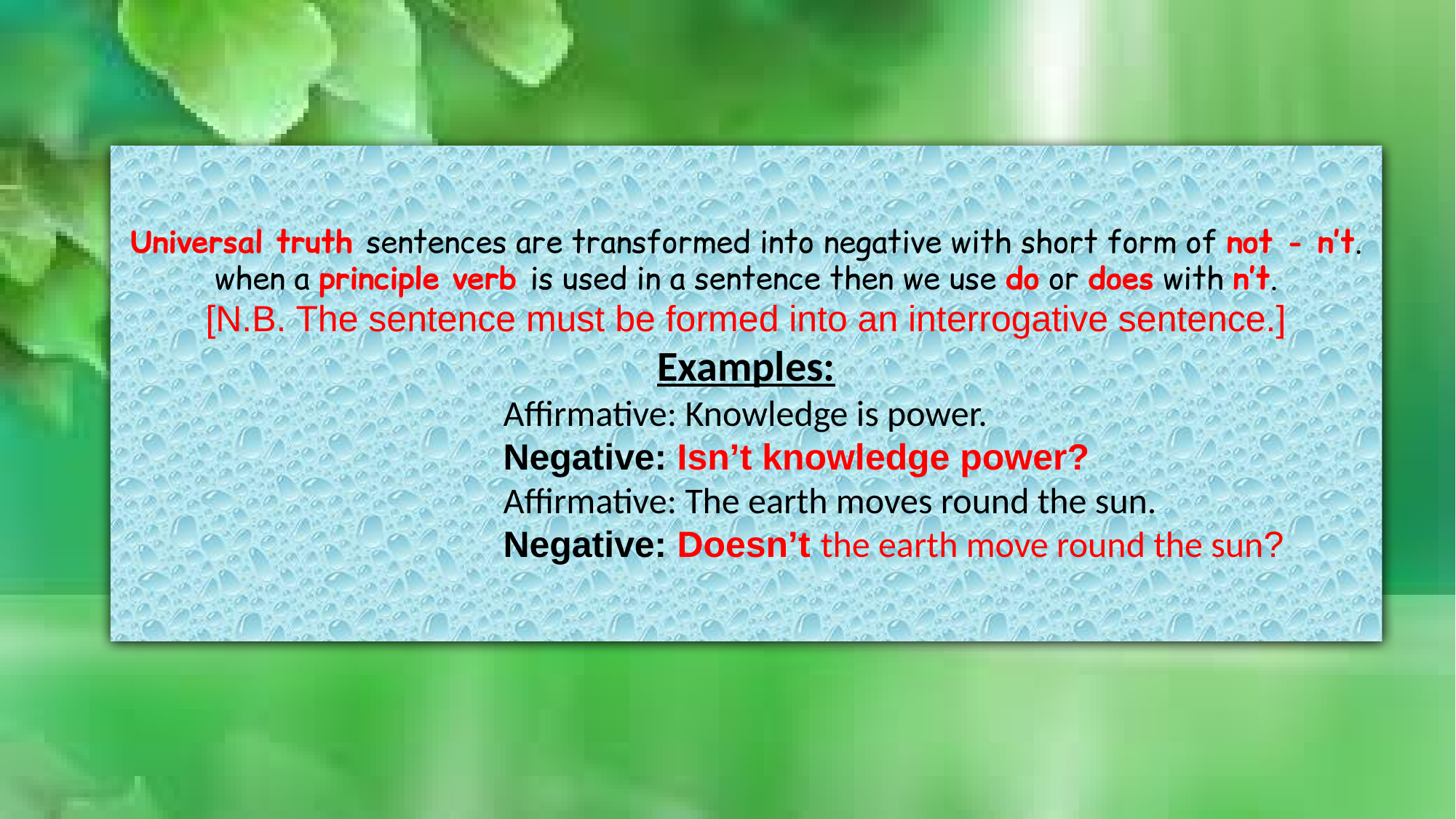

Universal truth sentences are transformed into negative with short form of not - n’t. when a principle verb is used in a sentence then we use do or does with n’t.
[N.B. The sentence must be formed into an interrogative sentence.]
Examples:
Affirmative: Knowledge is power.
Negative: Isn’t knowledge power?
Affirmative: The earth moves round the sun.
Negative: Doesn’t the earth move round the sun?